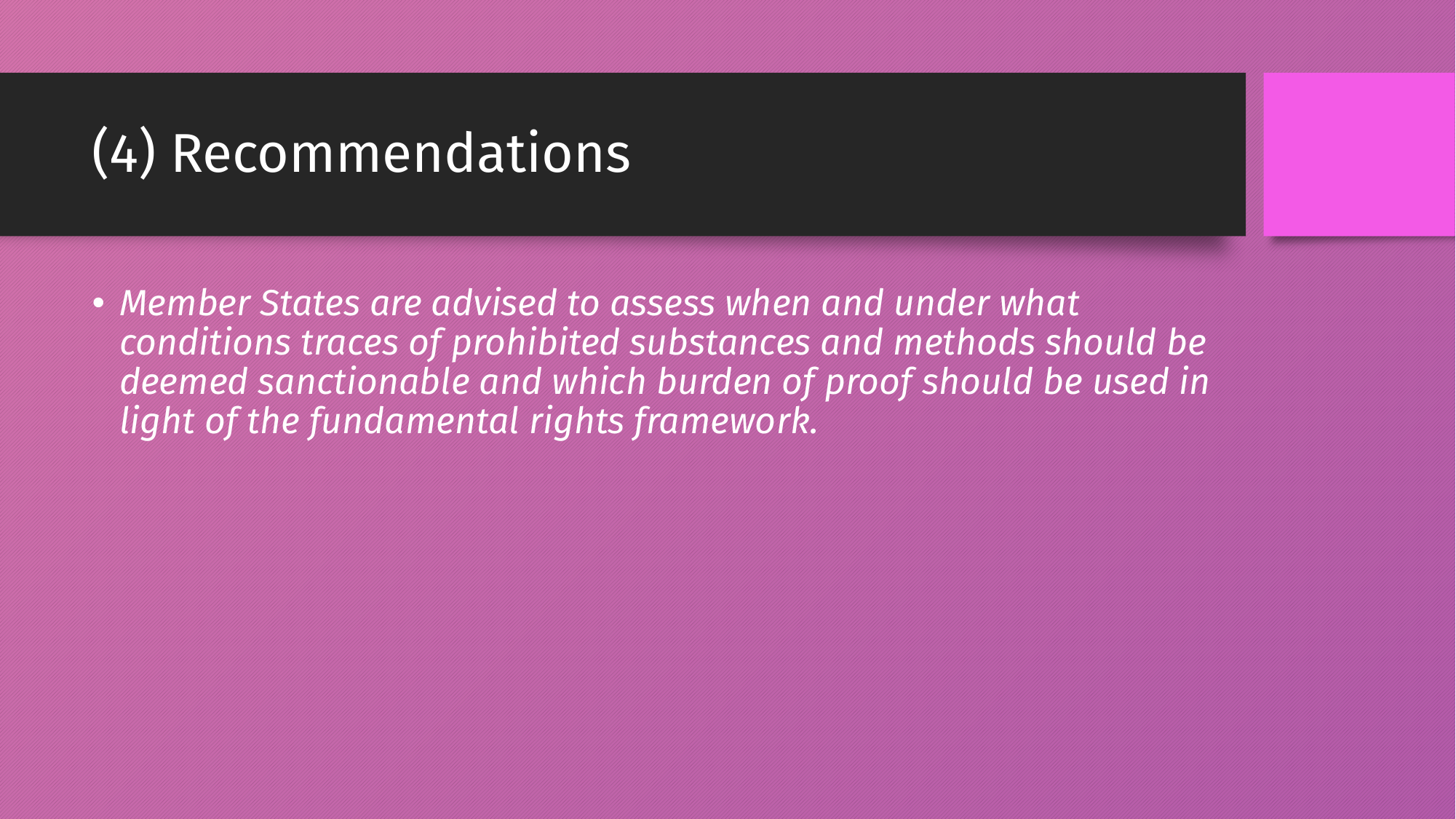

# (4) Recommendations
Member States are advised to assess when and under what conditions traces of prohibited substances and methods should be deemed sanctionable and which burden of proof should be used in light of the fundamental rights framework.